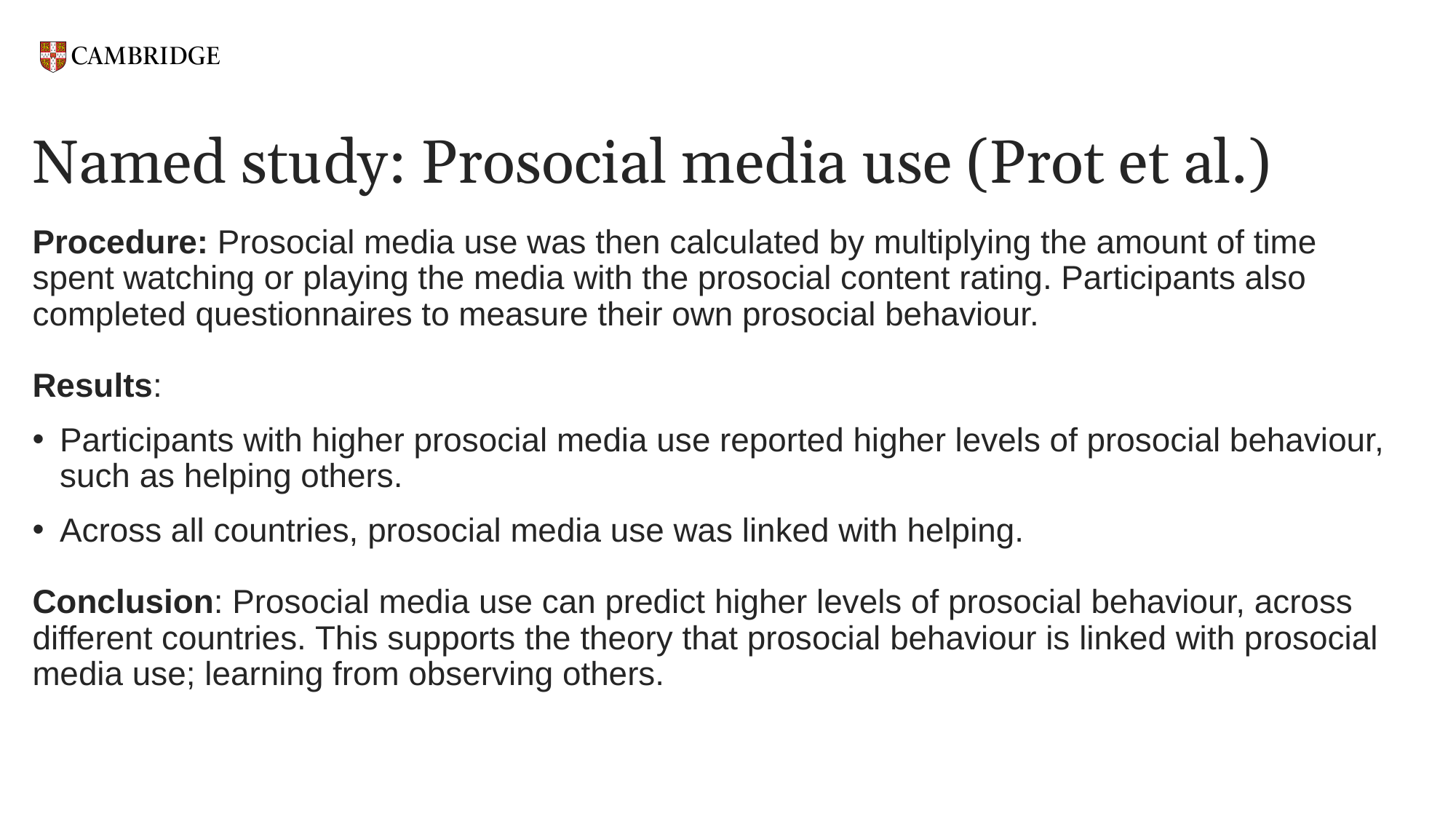

# Named study: Prosocial media use (Prot et al.)
Procedure: Prosocial media use was then calculated by multiplying the amount of time spent watching or playing the media with the prosocial content rating. Participants also completed questionnaires to measure their own prosocial behaviour.

Results:
Participants with higher prosocial media use reported higher levels of prosocial behaviour, such as helping others.
Across all countries, prosocial media use was linked with helping.

Conclusion: Prosocial media use can predict higher levels of prosocial behaviour, across different countries. This supports the theory that prosocial behaviour is linked with prosocial media use; learning from observing others.